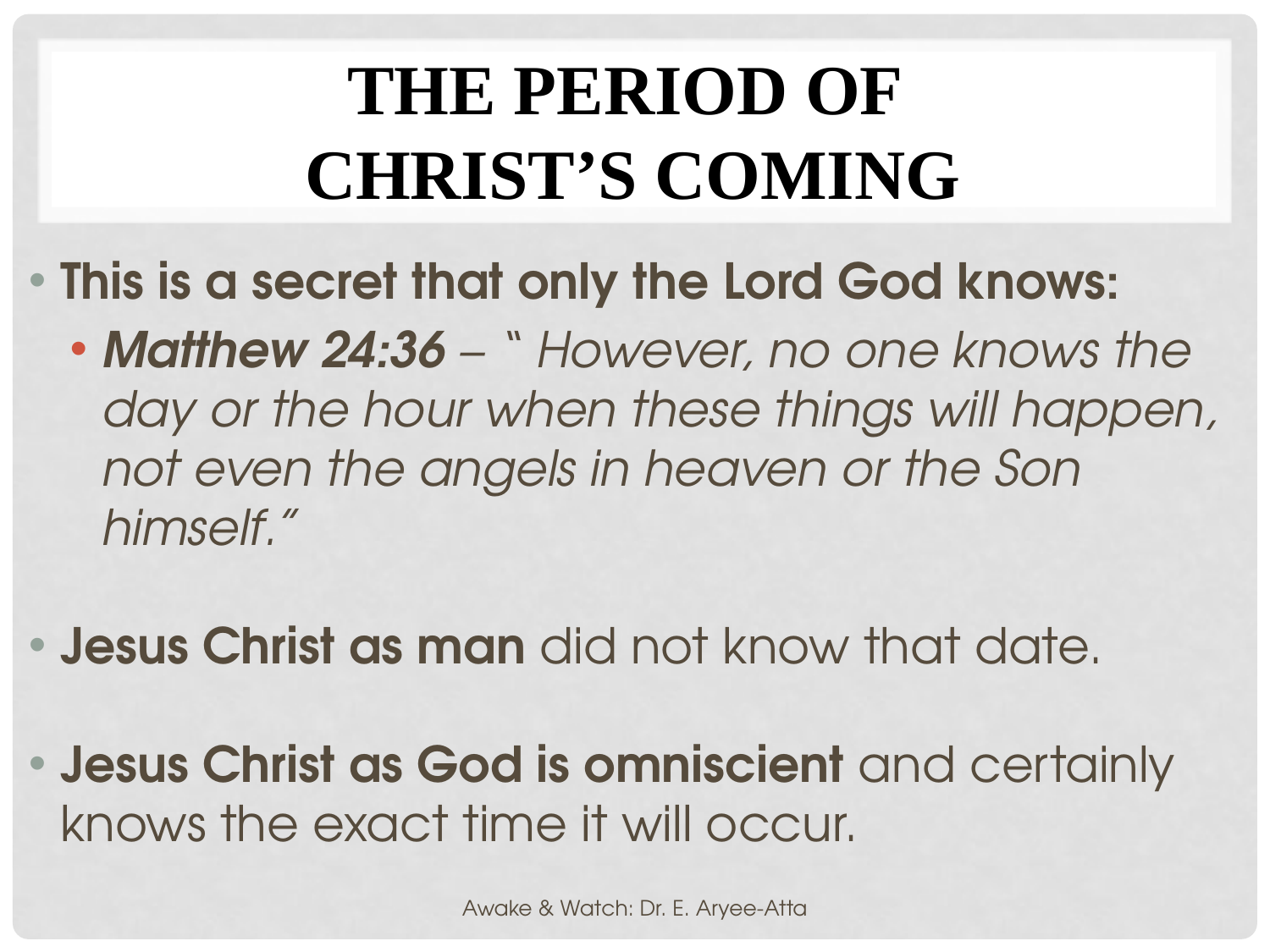

# THE PERIOD OF CHRIST’S COMING
This is a secret that only the Lord God knows:
Matthew 24:36 – “ However, no one knows the day or the hour when these things will happen, not even the angels in heaven or the Son himself.”

Jesus Christ as man did not know that date.

Jesus Christ as God is omniscient and certainly knows the exact time it will occur.

Awake & Watch: Dr. E. Aryee-Atta